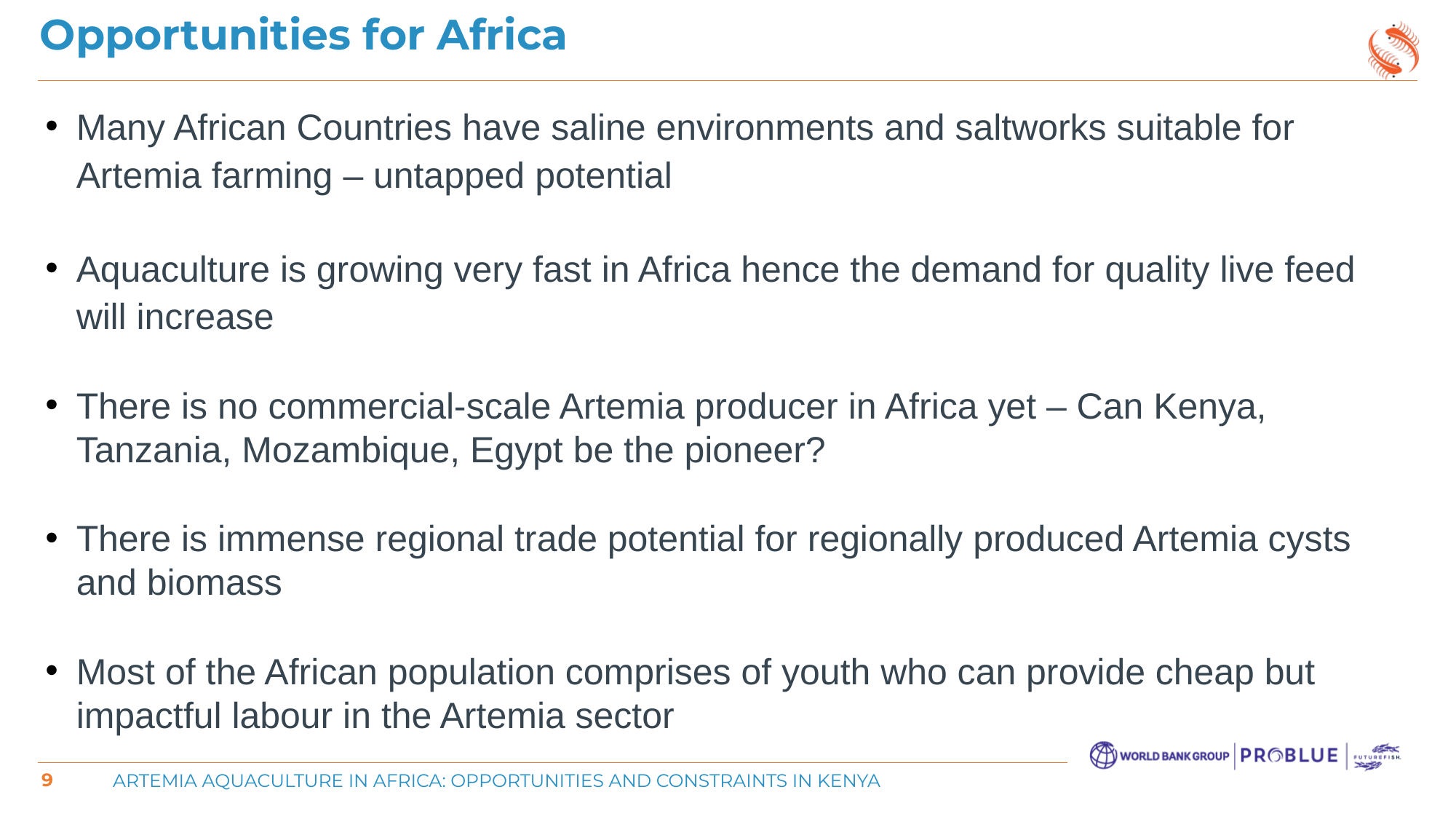

Opportunities for Africa
Many African Countries have saline environments and saltworks suitable for Artemia farming – untapped potential
Aquaculture is growing very fast in Africa hence the demand for quality live feed will increase
There is no commercial-scale Artemia producer in Africa yet – Can Kenya, Tanzania, Mozambique, Egypt be the pioneer?
There is immense regional trade potential for regionally produced Artemia cysts and biomass
Most of the African population comprises of youth who can provide cheap but impactful labour in the Artemia sector
# ARTEMIA AQUACULTURE IN AFRICA: OPPORTUNITIES AND CONSTRAINTS IN KENYA
9